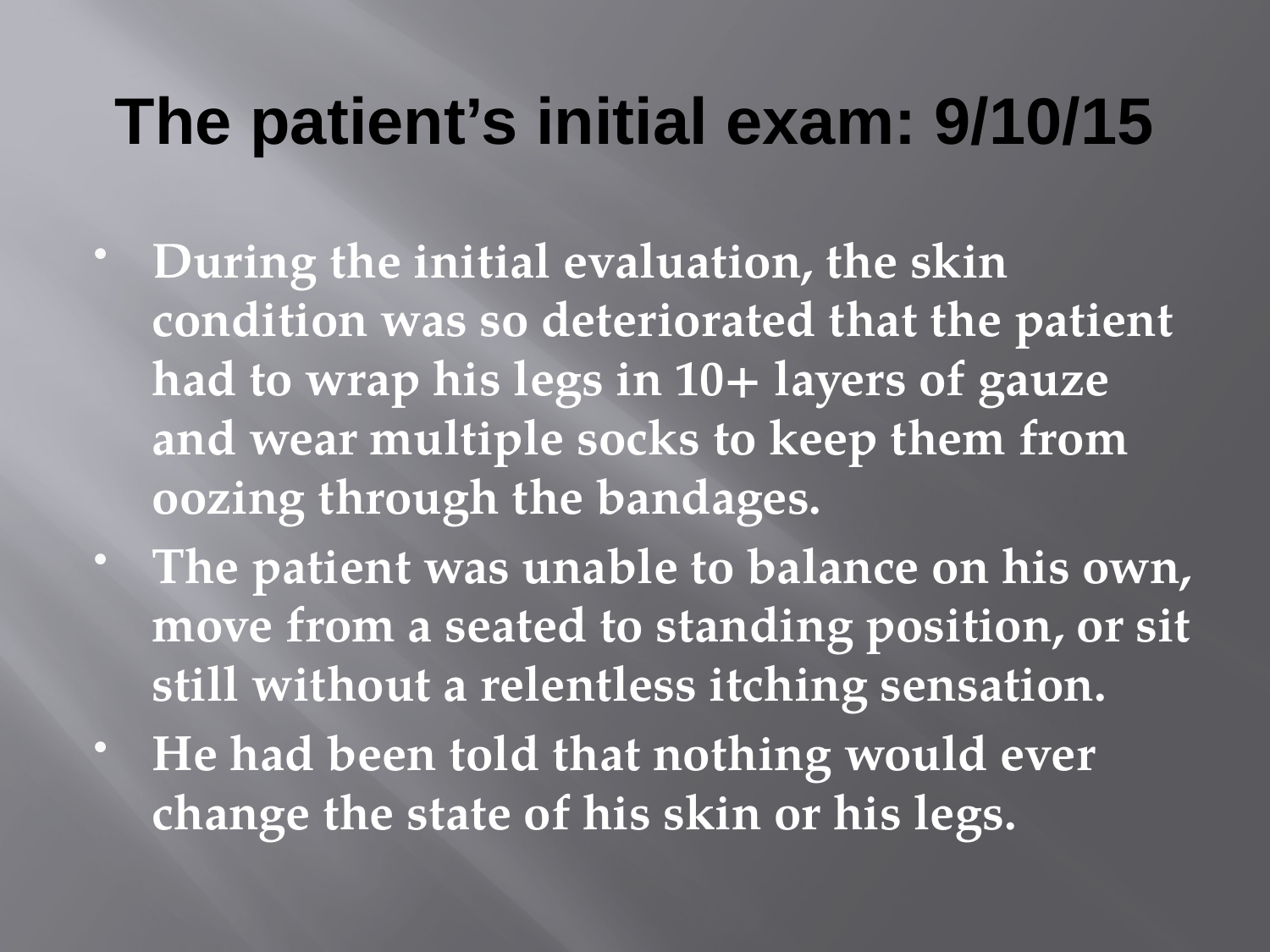

# The patient’s initial exam: 9/10/15
During the initial evaluation, the skin condition was so deteriorated that the patient had to wrap his legs in 10+ layers of gauze and wear multiple socks to keep them from oozing through the bandages.
The patient was unable to balance on his own, move from a seated to standing position, or sit still without a relentless itching sensation.
He had been told that nothing would ever change the state of his skin or his legs.